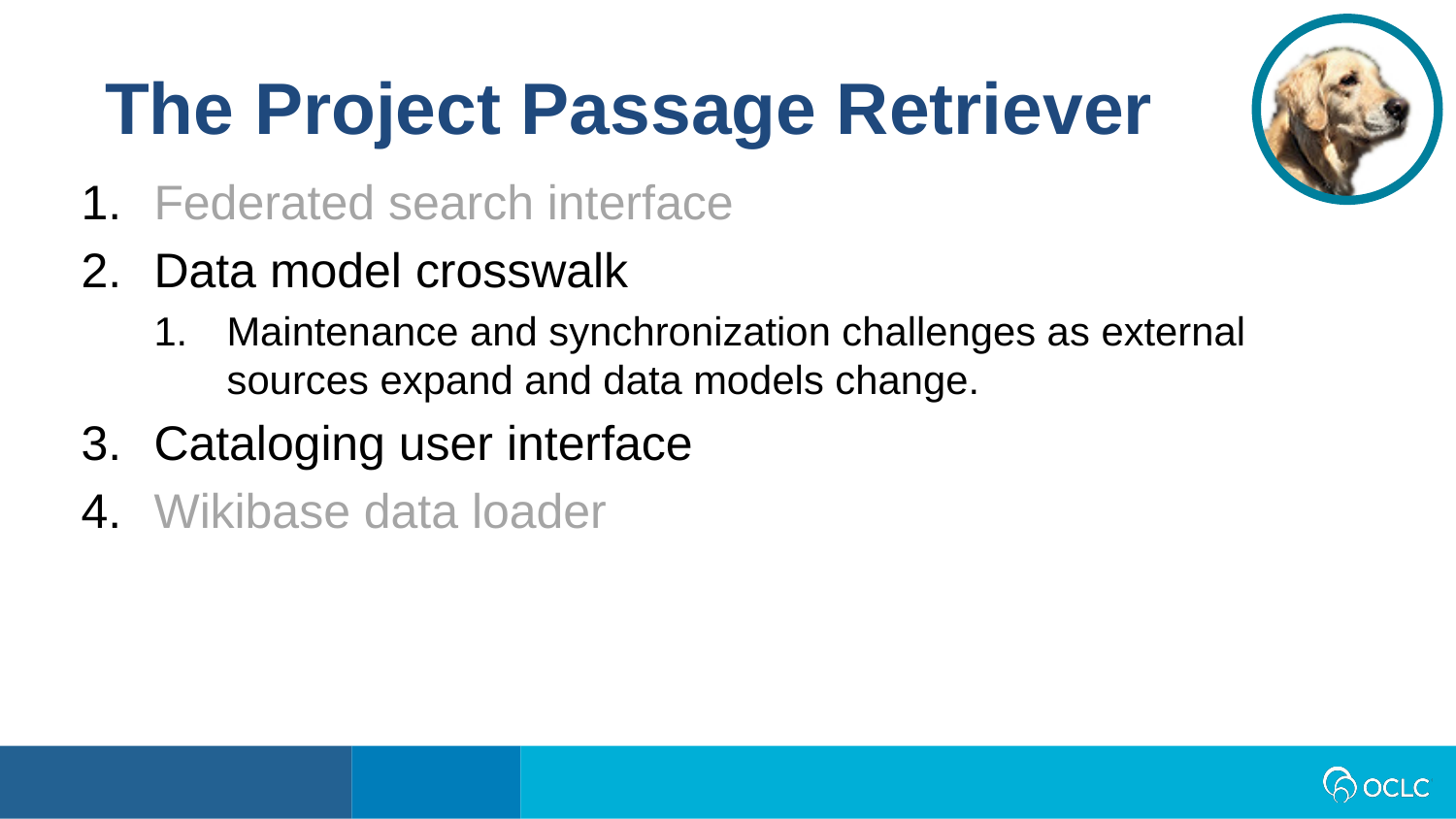

The Project Passage Retriever
Federated search interface
Data model crosswalk
Maintenance and synchronization challenges as external sources expand and data models change.
Cataloging user interface
Wikibase data loader